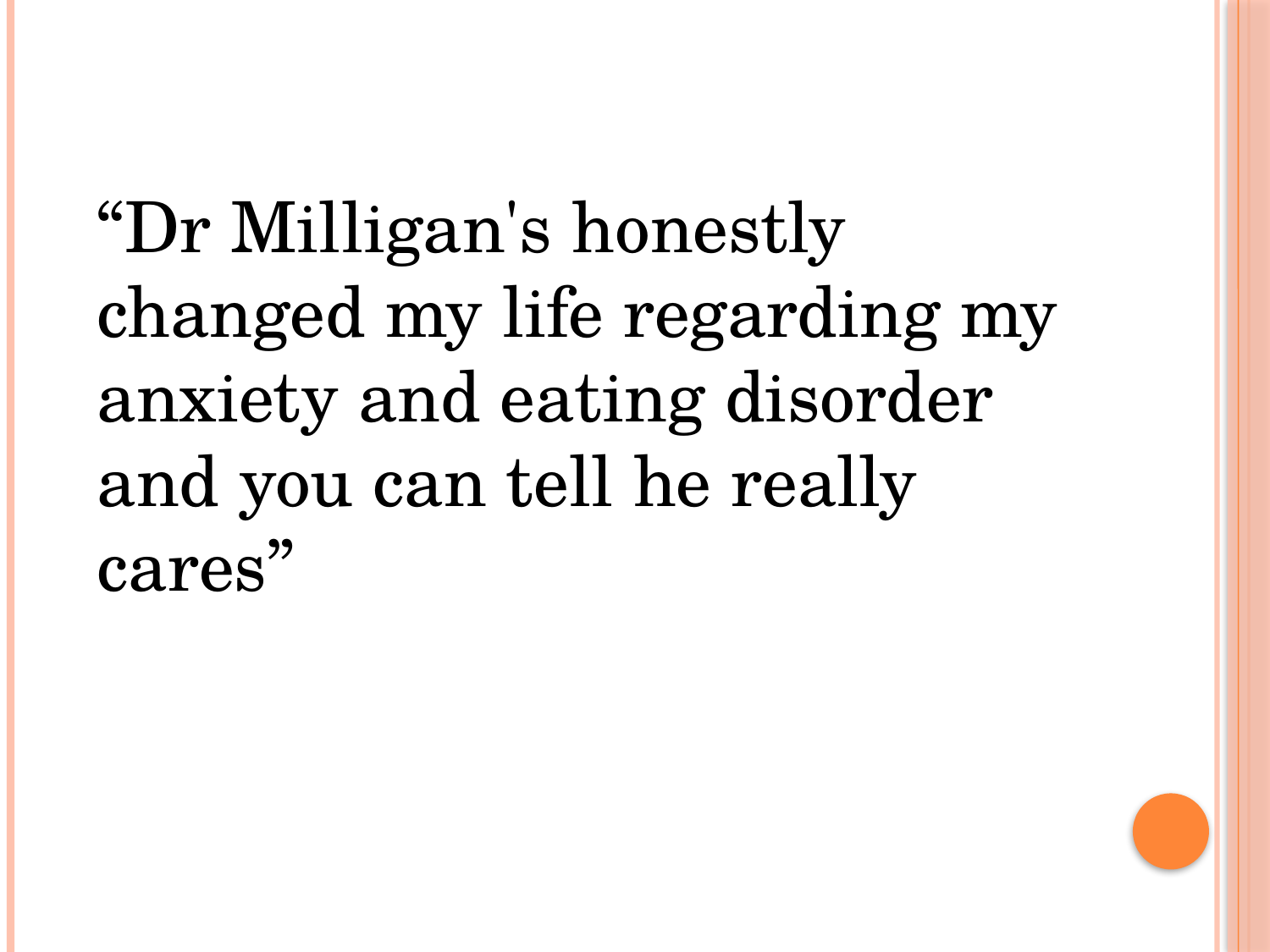

“Dr Milligan's honestly changed my life regarding my anxiety and eating disorder and you can tell he really cares”